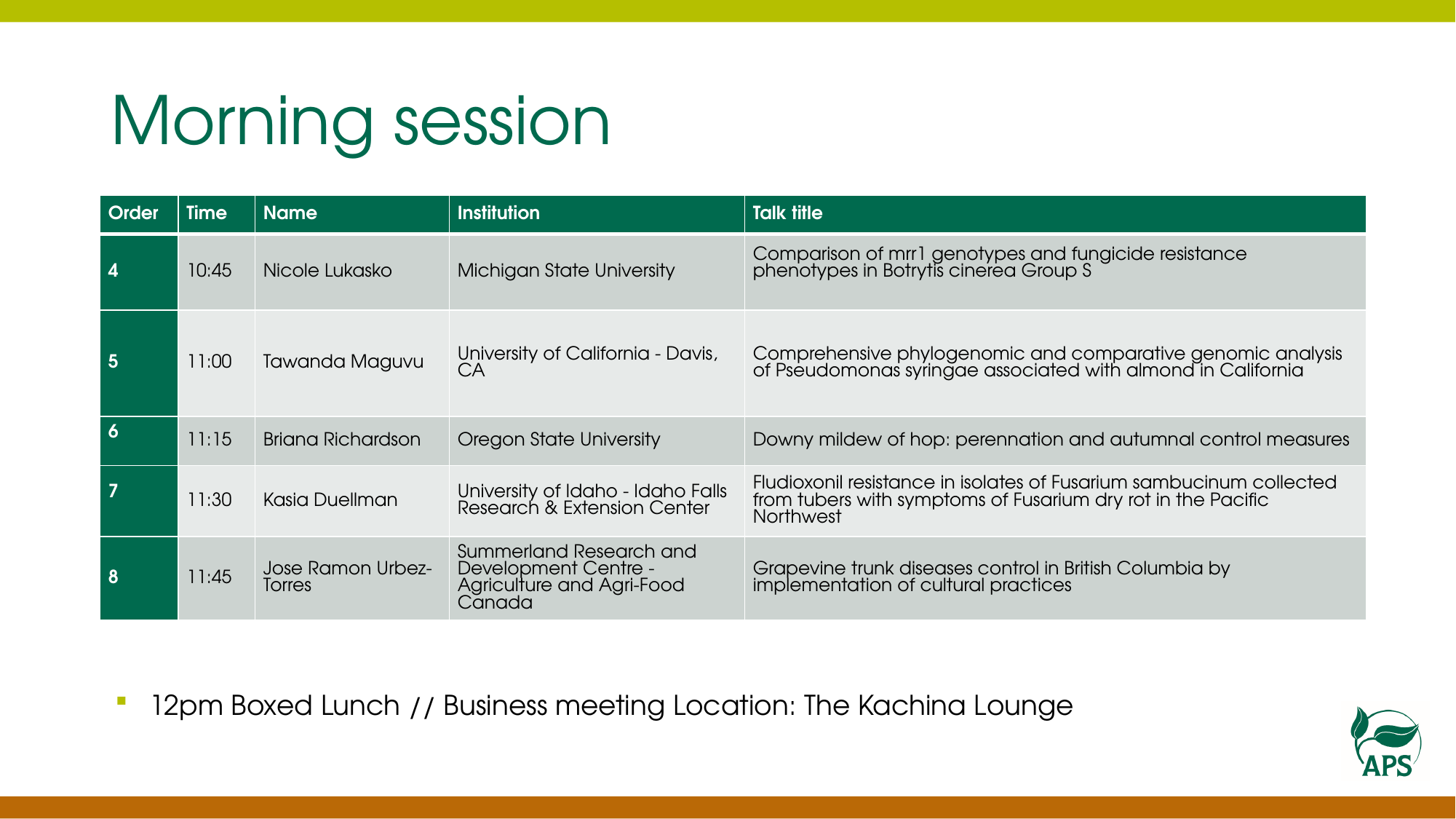

# Morning session
| Order | Time | Name | Institution | Talk title |
| --- | --- | --- | --- | --- |
| 4 | 10:45 | Nicole Lukasko | Michigan State University | Comparison of mrr1 genotypes and fungicide resistance phenotypes in Botrytis cinerea Group S |
| 5 | 11:00 | Tawanda Maguvu | University of California - Davis, CA | Comprehensive phylogenomic and comparative genomic analysis of Pseudomonas syringae associated with almond in California |
| 6 | 11:15 | Briana Richardson | Oregon State University | Downy mildew of hop: perennation and autumnal control measures |
| 7 | 11:30 | Kasia Duellman | University of Idaho - Idaho Falls Research & Extension Center | Fludioxonil resistance in isolates of Fusarium sambucinum collected from tubers with symptoms of Fusarium dry rot in the Pacific Northwest |
| 8 | 11:45 | Jose Ramon Urbez-Torres | Summerland Research and Development Centre - Agriculture and Agri-Food Canada | Grapevine trunk diseases control in British Columbia by implementation of cultural practices |

12pm Boxed Lunch // Business meeting Location: The Kachina Lounge